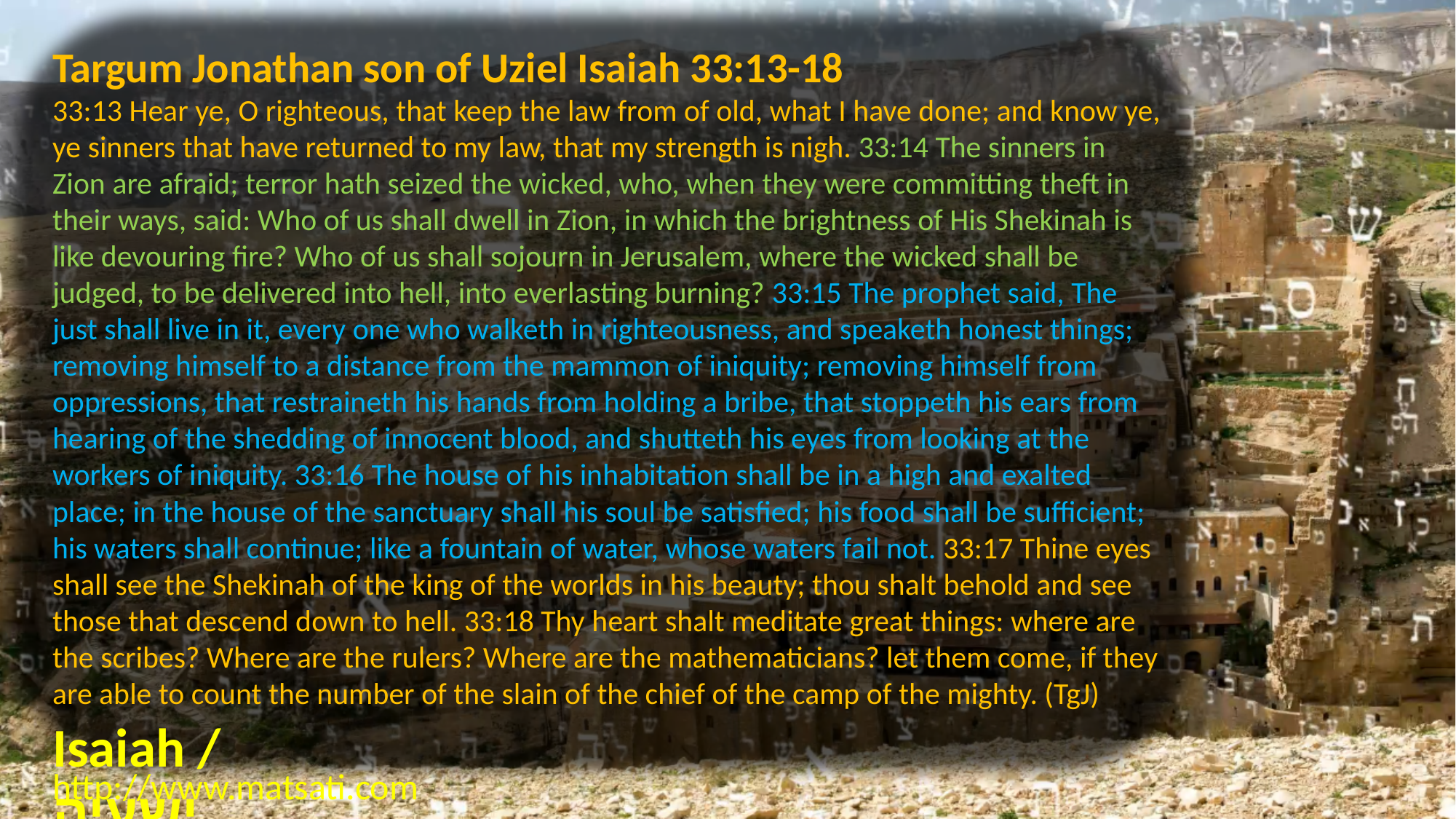

Targum Jonathan son of Uziel Isaiah 33:13-18
33:13 Hear ye, O righteous, that keep the law from of old, what I have done; and know ye, ye sinners that have returned to my law, that my strength is nigh. 33:14 The sinners in Zion are afraid; terror hath seized the wicked, who, when they were committing theft in their ways, said: Who of us shall dwell in Zion, in which the brightness of His Shekinah is like devouring fire? Who of us shall sojourn in Jerusalem, where the wicked shall be judged, to be delivered into hell, into everlasting burning? 33:15 The prophet said, The just shall live in it, every one who walketh in righteousness, and speaketh honest things; removing himself to a distance from the mammon of iniquity; removing himself from oppressions, that restraineth his hands from holding a bribe, that stoppeth his ears from hearing of the shedding of innocent blood, and shutteth his eyes from looking at the workers of iniquity. 33:16 The house of his inhabitation shall be in a high and exalted place; in the house of the sanctuary shall his soul be satisfied; his food shall be sufficient; his waters shall continue; like a fountain of water, whose waters fail not. 33:17 Thine eyes shall see the Shekinah of the king of the worlds in his beauty; thou shalt behold and see those that descend down to hell. 33:18 Thy heart shalt meditate great things: where are the scribes? Where are the rulers? Where are the mathematicians? let them come, if they are able to count the number of the slain of the chief of the camp of the mighty. (TgJ)
Isaiah / ישעיה
http://www.matsati.com